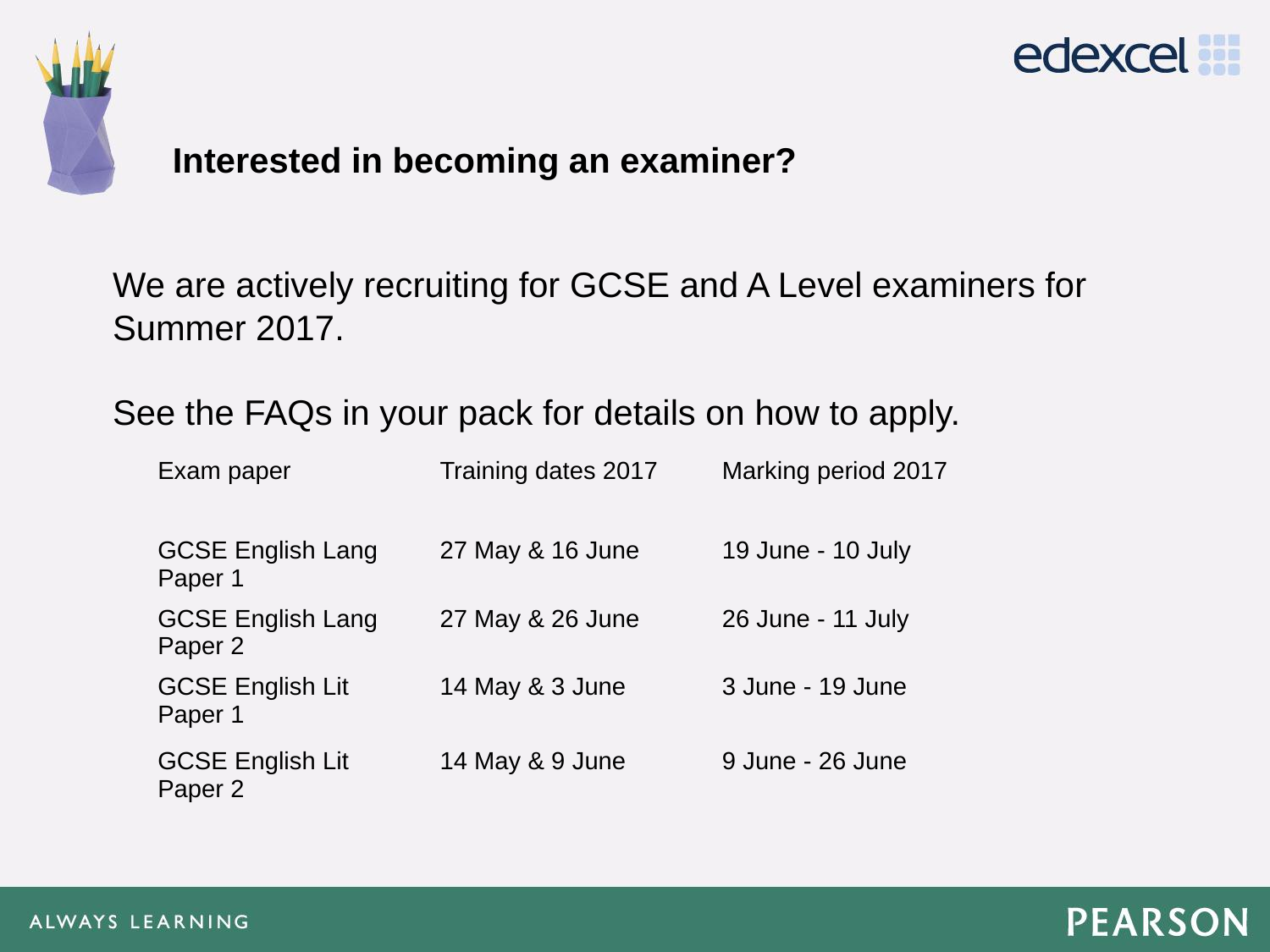

# Interested in becoming an examiner?
We are actively recruiting for GCSE and A Level examiners for Summer 2017.

See the FAQs in your pack for details on how to apply.

| Exam paper | Training dates 2017 | Marking period 2017 |
| --- | --- | --- |
| GCSE English Lang Paper 1 | 27 May & 16 June | 19 June - 10 July |
| GCSE English Lang Paper 2 | 27 May & 26 June | 26 June - 11 July |
| GCSE English Lit Paper 1 | 14 May & 3 June | 3 June - 19 June |
| GCSE English Lit Paper 2 | 14 May & 9 June | 9 June - 26 June |